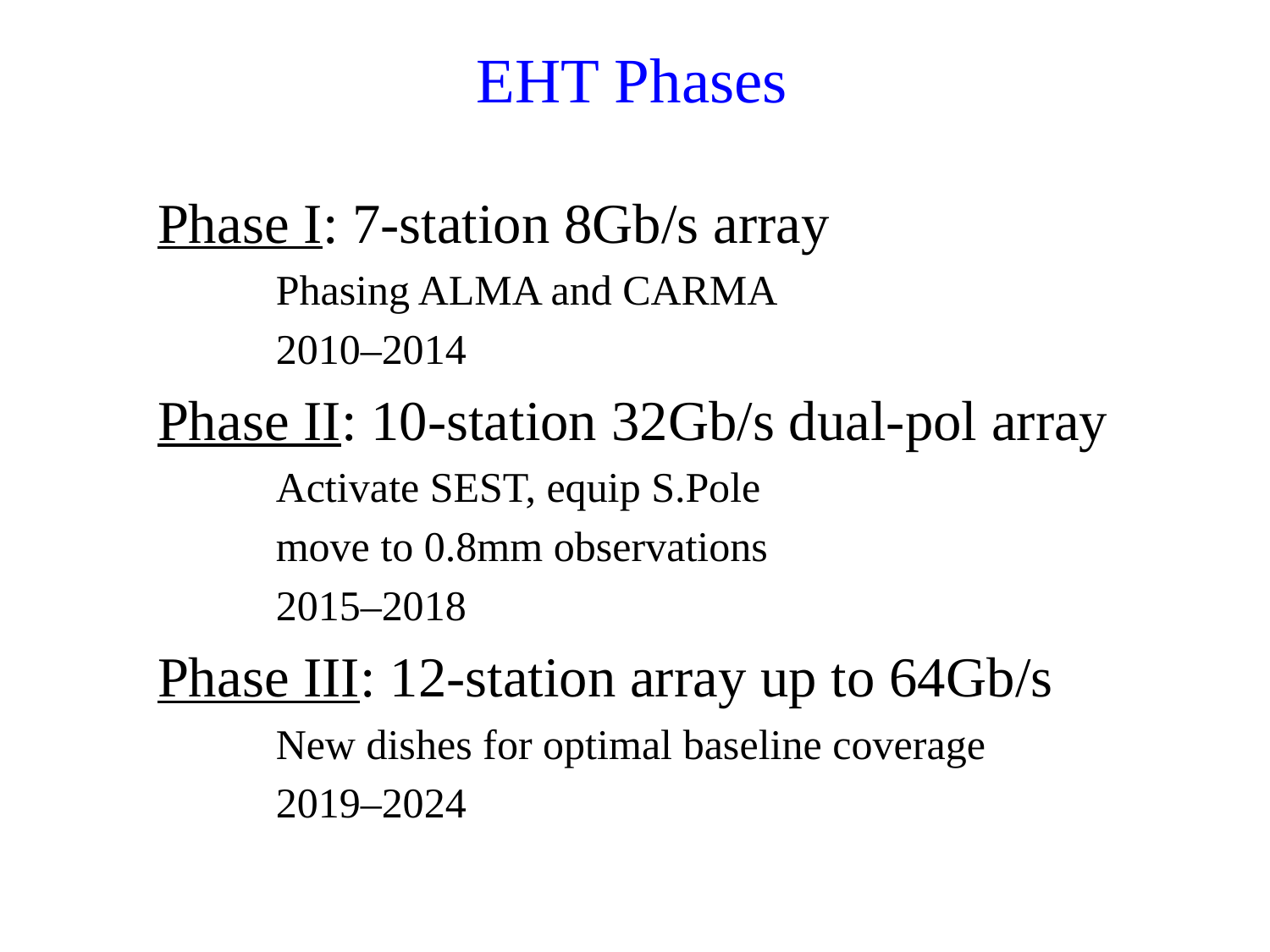

# EHT Phases
 Phase I: 7-station 8Gb/s array
 Phasing ALMA and CARMA
 2010–2014
 Phase II: 10-station 32Gb/s dual-pol array
 Activate SEST, equip S.Pole
 move to 0.8mm observations
 2015–2018
 Phase III: 12-station array up to 64Gb/s
 New dishes for optimal baseline coverage
 2019–2024